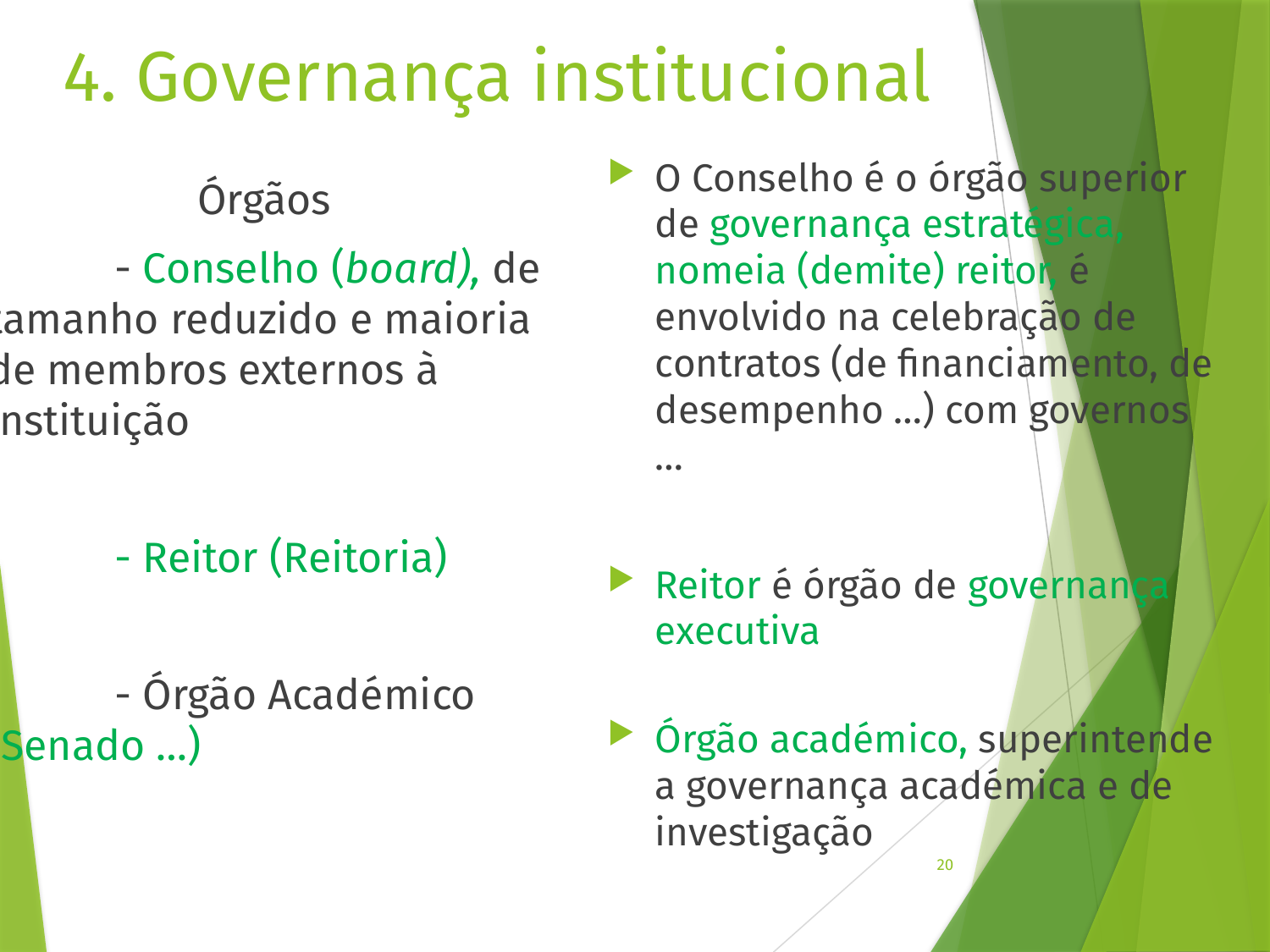

# 4. Governança institucional
O Conselho é o órgão superior de governança estratégica, nomeia (demite) reitor, é envolvido na celebração de contratos (de financiamento, de desempenho …) com governos …

Reitor é órgão de governança executiva

Órgão académico, superintende a governança académica e de investigação

Órgãos
	- Conselho (board), de tamanho reduzido e maioria de membros externos à instituição

	- Reitor (Reitoria)

	- Órgão Académico 	(Senado …)

20